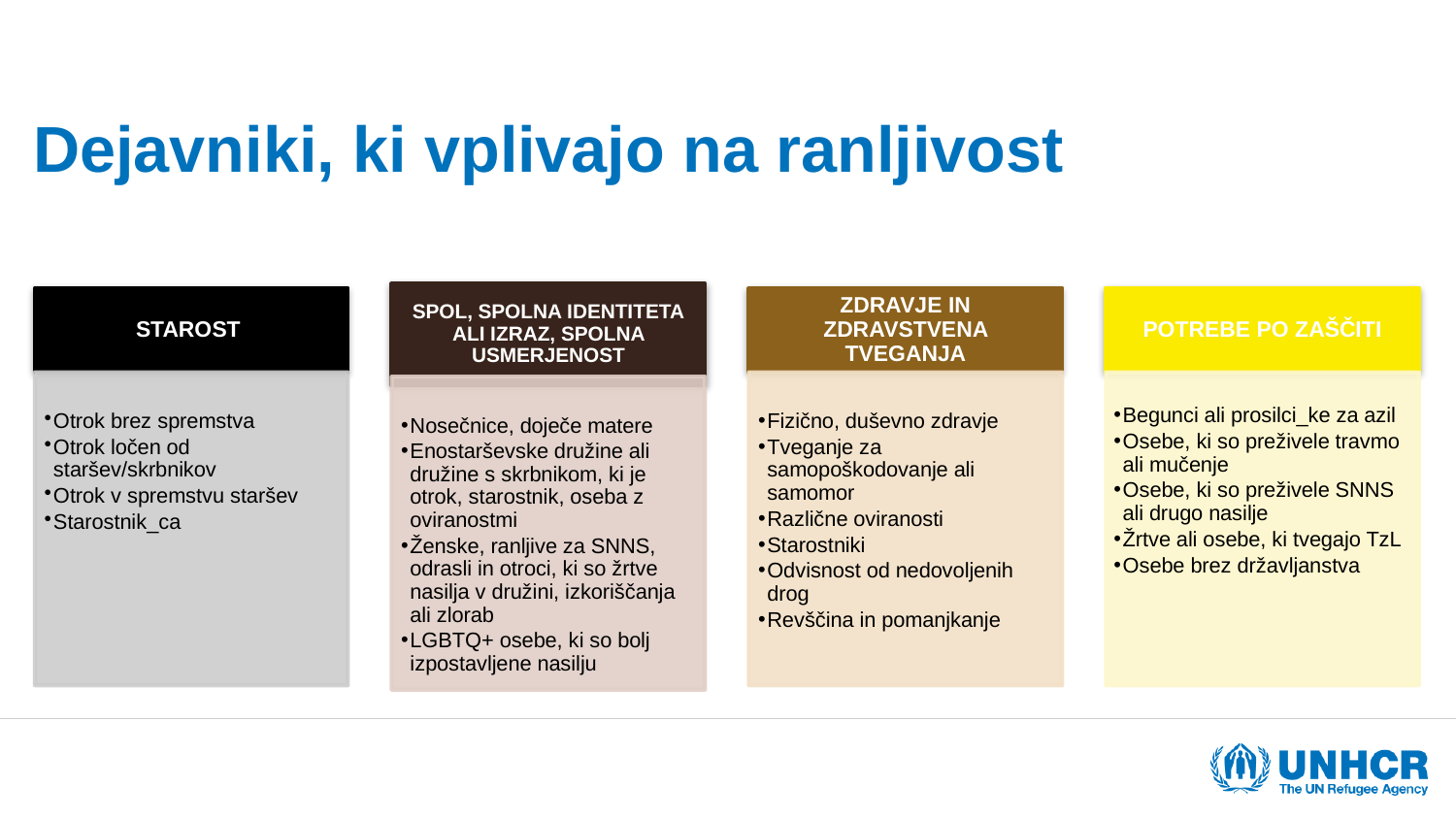

# Dejavniki, ki vplivajo na ranljivost
STAROST

Otrok brez spremstva
Otrok ločen od staršev/skrbnikov
Otrok v spremstvu staršev
Starostnik_ca
SPOL, SPOLNA IDENTITETA ALI IZRAZ, SPOLNA USMERJENOST

Nosečnice, doječe matere​
Enostarševske družine ali družine s skrbnikom, ki je otrok, starostnik, oseba z oviranostmi​
Ženske, ranljive za SNNS, odrasli in otroci, ki so žrtve nasilja v družini, izkoriščanja ali zlorab​
LGBTQ+ osebe, ki so bolj izpostavljene nasilju
ZDRAVJE IN ZDRAVSTVENA TVEGANJA

Fizično, duševno zdravje​
Tveganje za samopoškodovanje ali samomor
Različne oviranosti ​
Starostniki ​
Odvisnost od nedovoljenih drog​
Revščina in pomanjkanje​

POTREBE PO ZAŠČITI

Begunci ali prosilci_ke za azil​
Osebe, ki so preživele travmo ali mučenje​
Osebe, ki so preživele SNNS ali drugo nasilje ​
Žrtve ali osebe, ki tvegajo TzL​
Osebe brez državljanstva ​